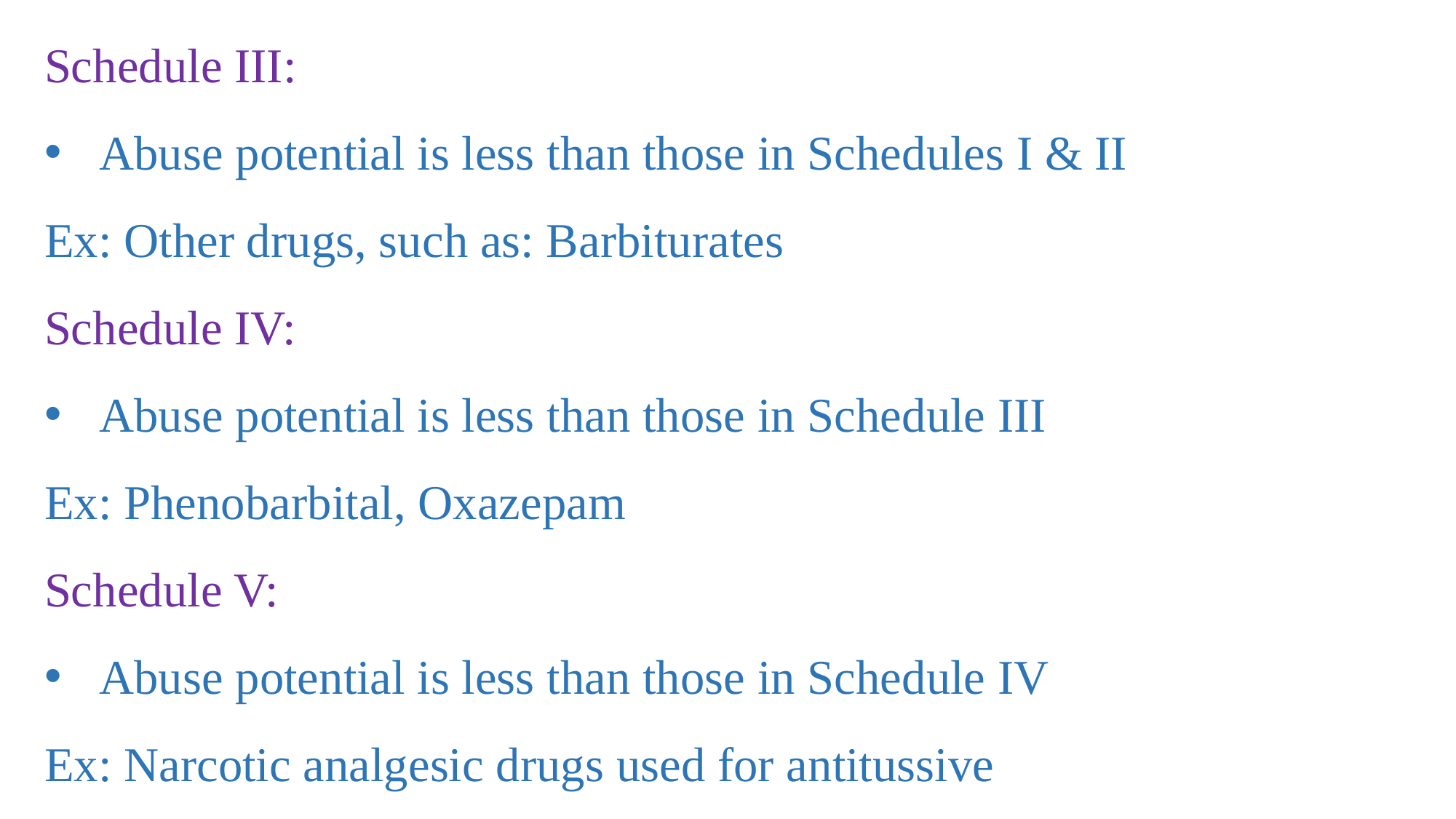

Schedule III:
Abuse potential is less than those in Schedules I & II
Ex: Other drugs, such as: Barbiturates
Schedule IV:
Abuse potential is less than those in Schedule III
Ex: Phenobarbital, Oxazepam
Schedule V:
Abuse potential is less than those in Schedule IV
Ex: Narcotic analgesic drugs used for antitussive